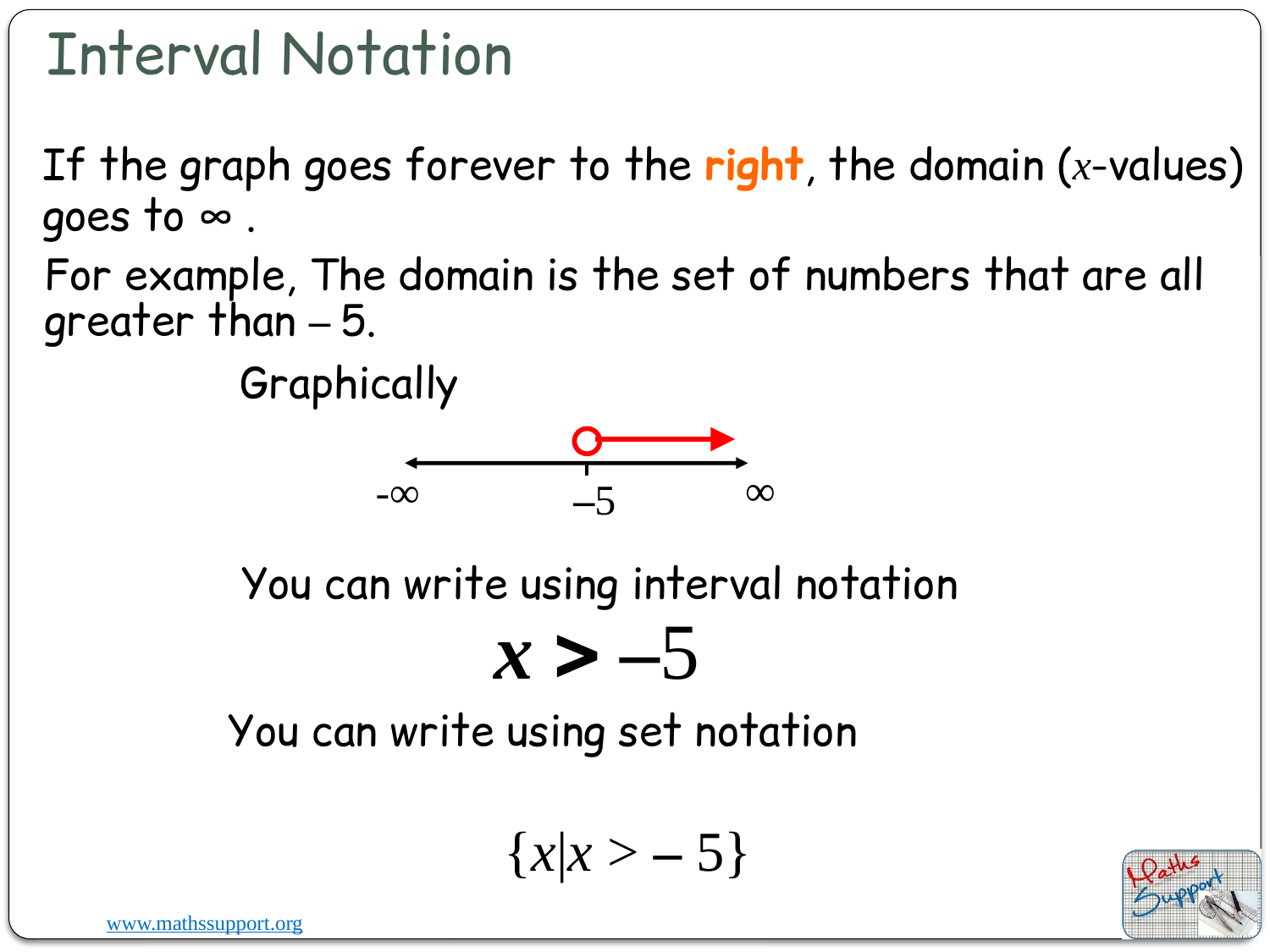

# Interval Notation
If the graph goes forever to the right, the domain (x-values) goes to ∞ .
For example, The domain is the set of numbers that are all greater than – 5.
Graphically

∞
-∞

–5
You can write using interval notation
x > –5
You can write using set notation
{x|x > – 5}